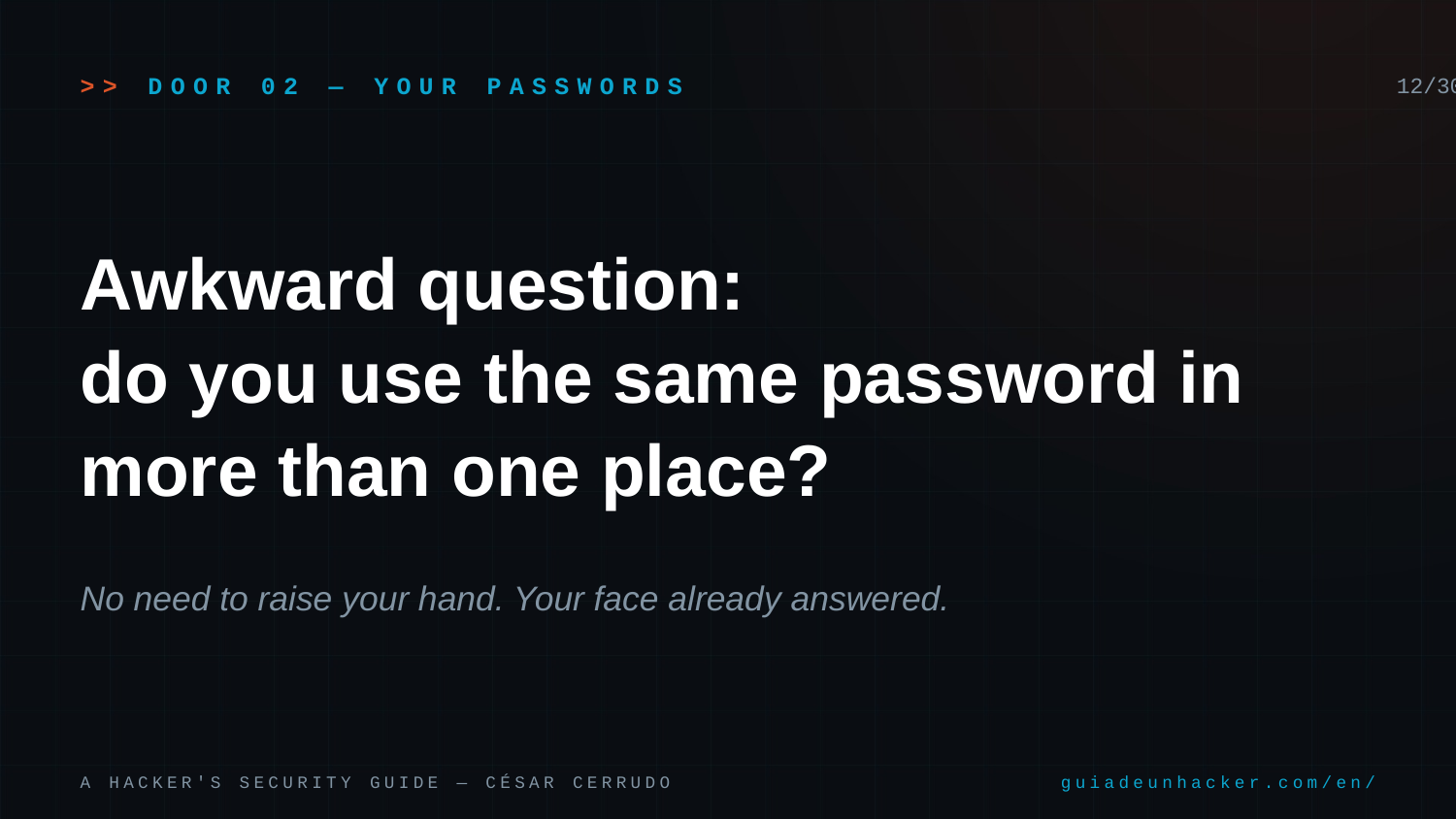

>> DOOR 02 — YOUR PASSWORDS
12/30
Awkward question:
do you use the same password in more than one place?
No need to raise your hand. Your face already answered.
A HACKER'S SECURITY GUIDE — CÉSAR CERRUDO
guiadeunhacker.com/en/